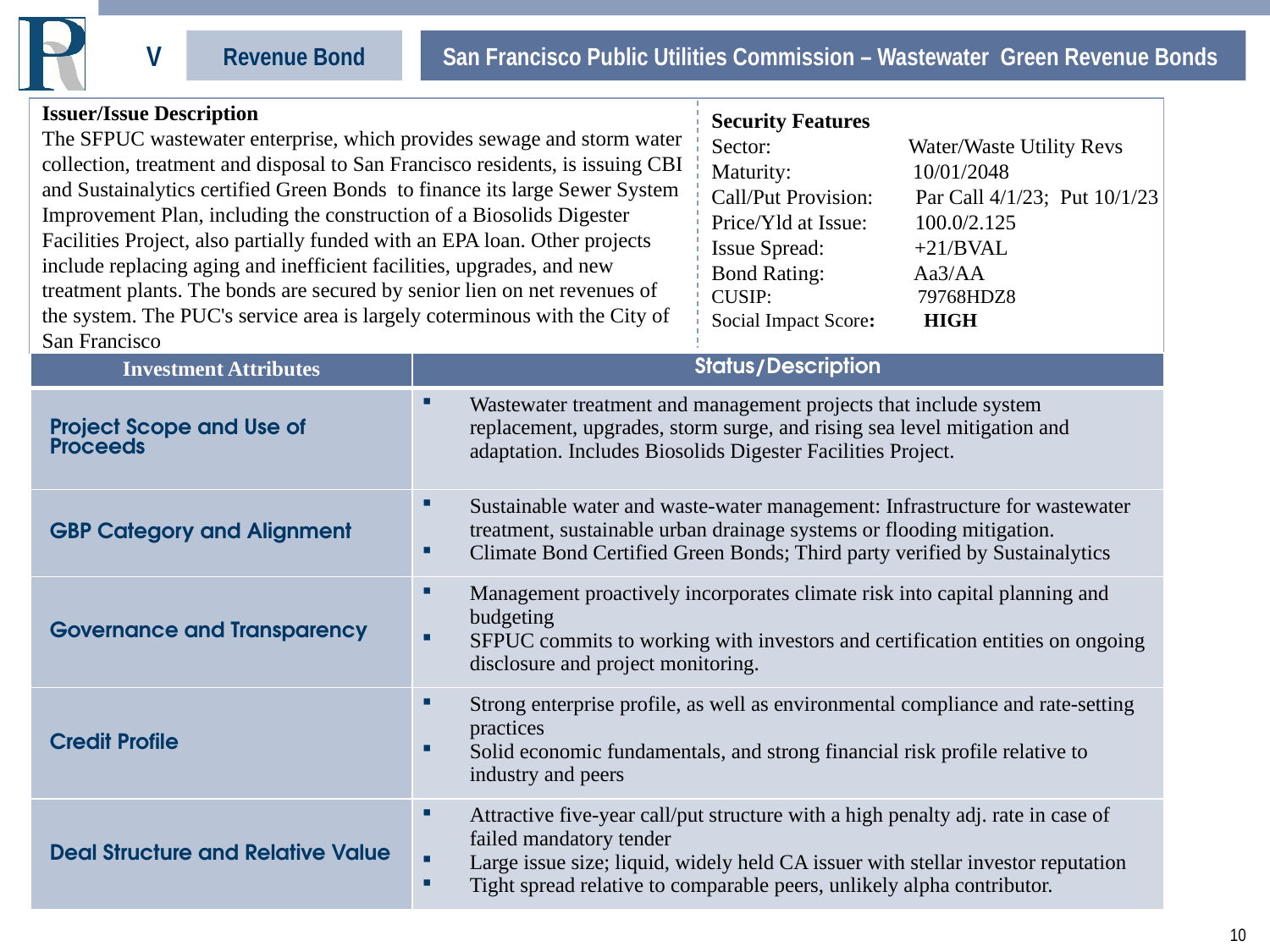

#
V
Revenue Bond
  San Francisco Public Utilities Commission – Wastewater  Green Revenue Bonds
Issuer/Issue Description
The SFPUC wastewater enterprise, which provides sewage and storm water collection, treatment and disposal to San Francisco residents, is issuing CBI and Sustainalytics certified Green Bonds  to finance its large Sewer System Improvement Plan, including the construction of a Biosolids Digester Facilities Project, also partially funded with an EPA loan. Other projects include replacing aging and inefficient facilities, upgrades, and new treatment plants. The bonds are secured by senior lien on net revenues of the system. The PUC's service area is largely coterminous with the City of San Francisco

Security Features
Sector:                          Water/Waste Utility Revs
Maturity:                       10/01/2048
Call/Put Provision:        Par Call 4/1/23;  Put 10/1/23
Price/Yld at Issue:         100.0/2.125
Issue Spread:                 +21/BVAL
Bond Rating:                 Aa3/AA
CUSIP:                              79768HDZ8
Social Impact Score:          HIGH
| Investment Attributes | Status/Description |
| --- | --- |
| Project Scope and Use of Proceeds | Wastewater treatment and management projects that include system replacement, upgrades, storm surge, and rising sea level mitigation and adaptation. Includes Biosolids Digester Facilities Project. |
| GBP Category and Alignment | Sustainable water and waste-water management: Infrastructure for wastewater treatment, sustainable urban drainage systems or flooding mitigation. Climate Bond Certified Green Bonds; Third party verified by Sustainalytics |
| Governance and Transparency | Management proactively incorporates climate risk into capital planning and budgeting SFPUC commits to working with investors and certification entities on ongoing disclosure and project monitoring. |
| Credit Profile | Strong enterprise profile, as well as environmental compliance and rate-setting practices Solid economic fundamentals, and strong financial risk profile relative to industry and peers |
| Deal Structure and Relative Value | Attractive five-year call/put structure with a high penalty adj. rate in case of failed mandatory tender Large issue size; liquid, widely held CA issuer with stellar investor reputation Tight spread relative to comparable peers, unlikely alpha contributor. |
10